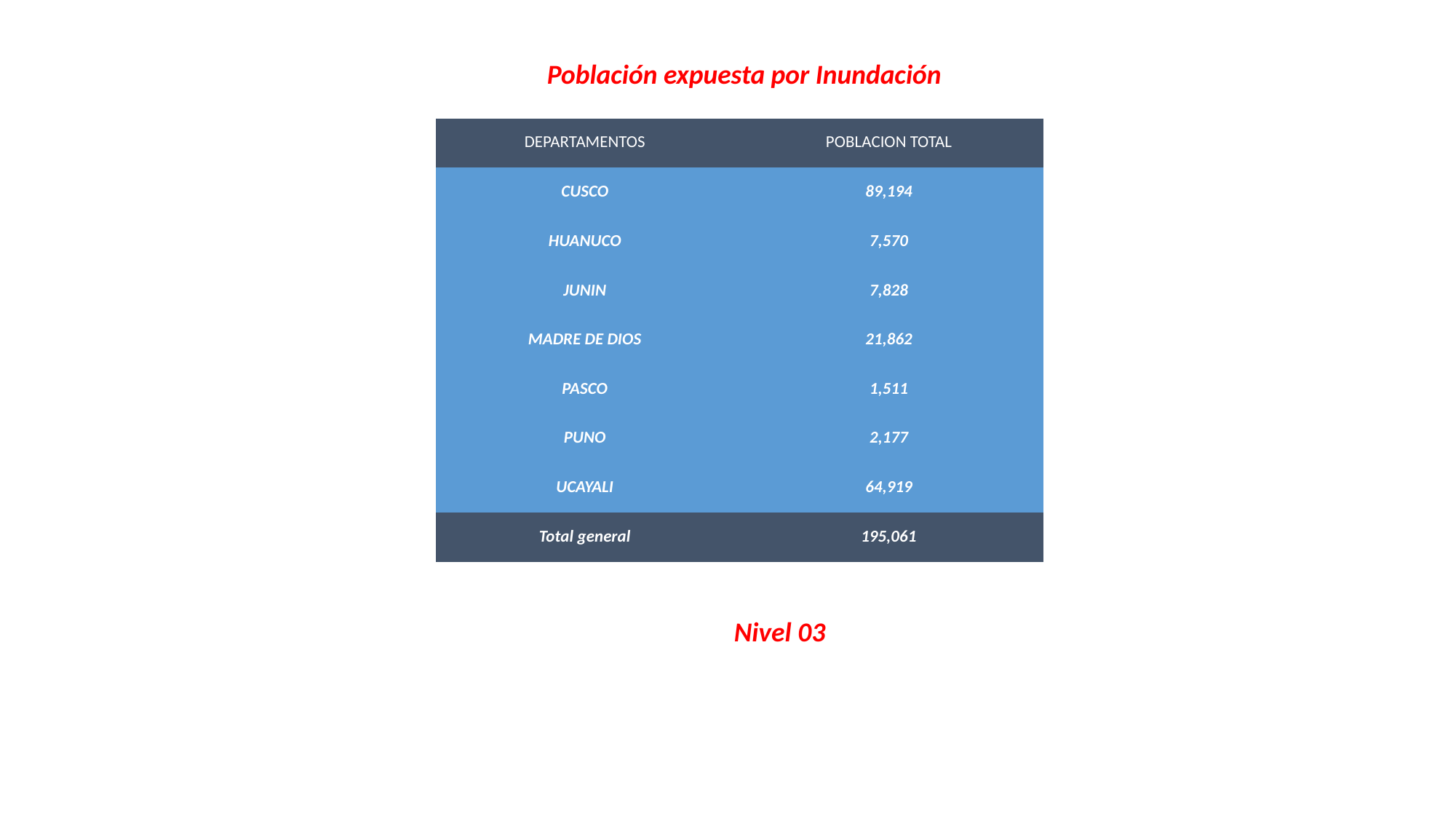

Población expuesta por Inundación
| DEPARTAMENTOS | POBLACION TOTAL |
| --- | --- |
| CUSCO | 89,194 |
| HUANUCO | 7,570 |
| JUNIN | 7,828 |
| MADRE DE DIOS | 21,862 |
| PASCO | 1,511 |
| PUNO | 2,177 |
| UCAYALI | 64,919 |
| Total general | 195,061 |
Nivel 03